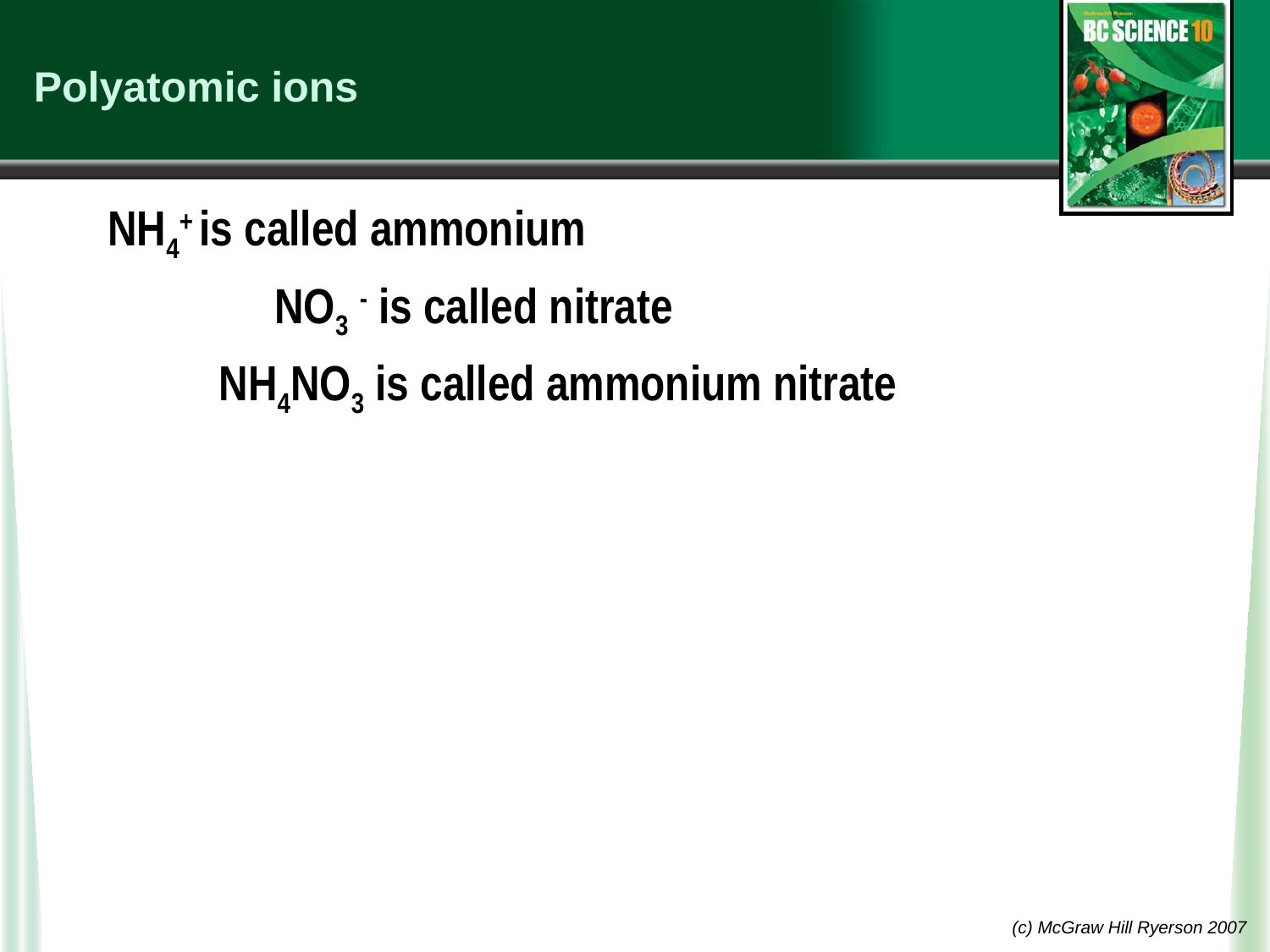

# Polyatomic ions
NH4+ is called ammonium
		NO3 - is called nitrate
		NH4NO3 is called ammonium nitrate
(c) McGraw Hill Ryerson 2007